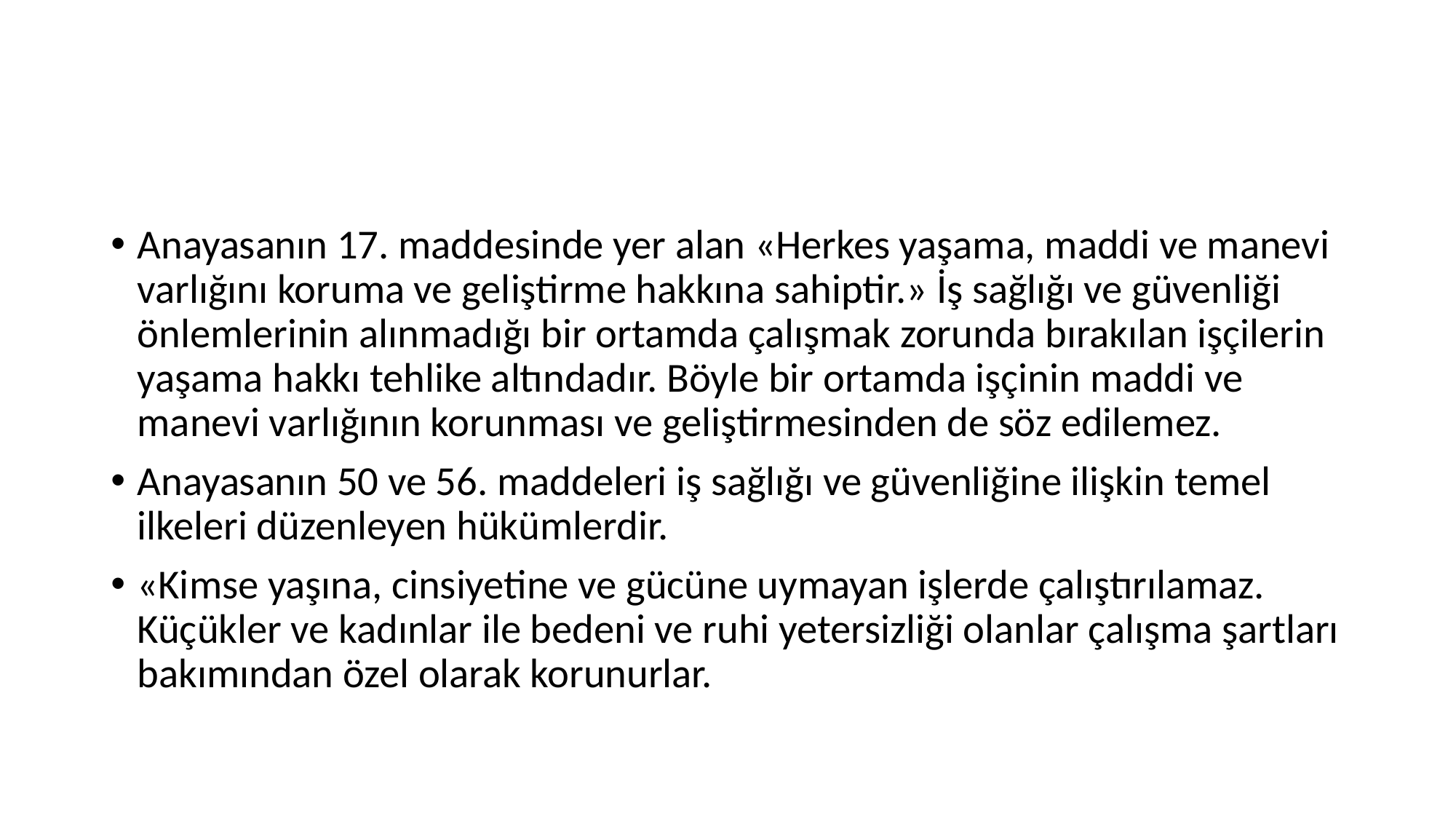

#
Anayasanın 17. maddesinde yer alan «Herkes yaşama, maddi ve manevi varlığını koruma ve geliştirme hakkına sahiptir.» İş sağlığı ve güvenliği önlemlerinin alınmadığı bir ortamda çalışmak zorunda bırakılan işçilerin yaşama hakkı tehlike altındadır. Böyle bir ortamda işçinin maddi ve manevi varlığının korunması ve geliştirmesinden de söz edilemez.
Anayasanın 50 ve 56. maddeleri iş sağlığı ve güvenliğine ilişkin temel ilkeleri düzenleyen hükümlerdir.
«Kimse yaşına, cinsiyetine ve gücüne uymayan işlerde çalıştırılamaz. Küçükler ve kadınlar ile bedeni ve ruhi yetersizliği olanlar çalışma şartları bakımından özel olarak korunurlar.